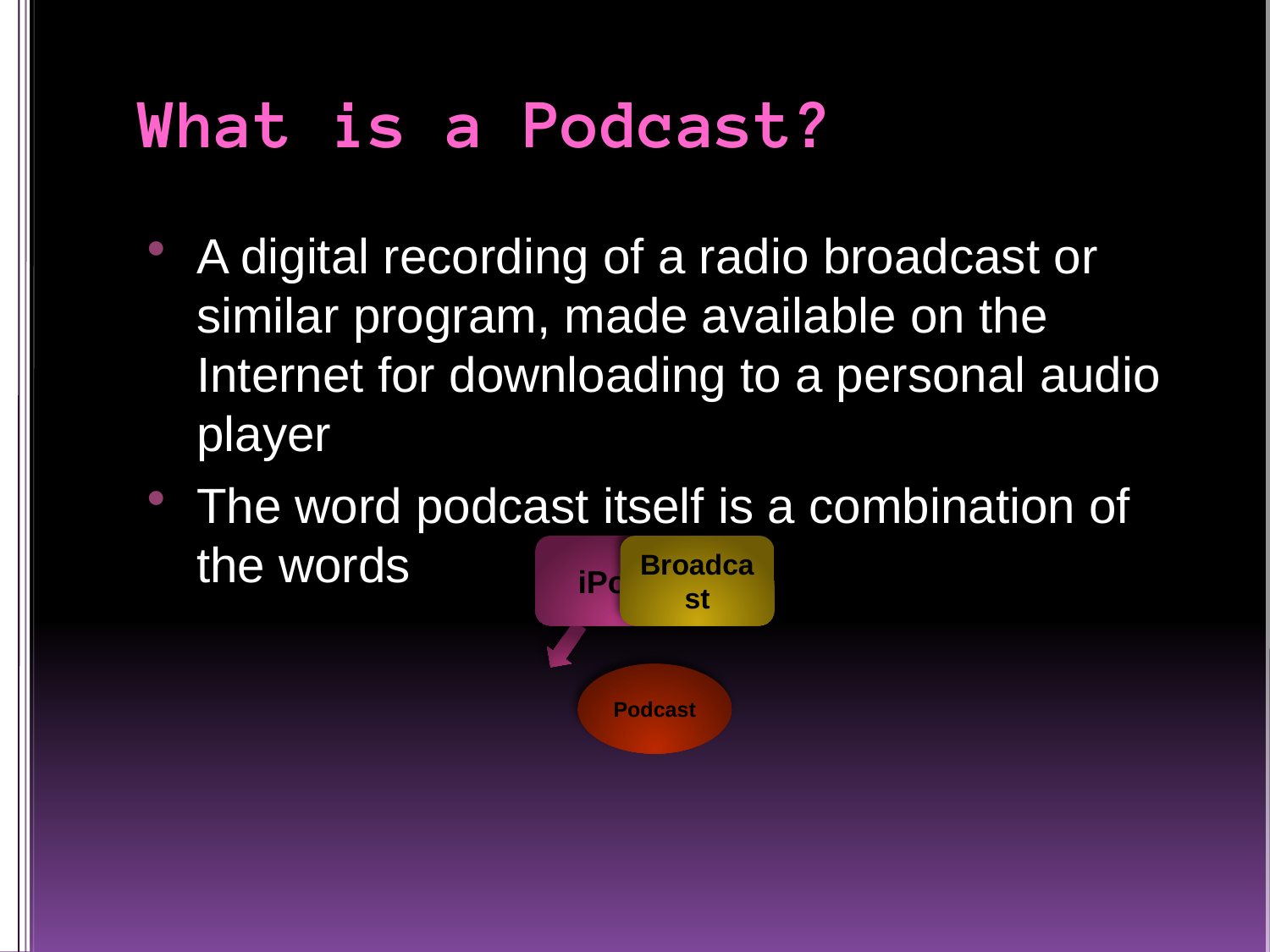

# What is a Podcast?
A digital recording of a radio broadcast or similar program, made available on the Internet for downloading to a personal audio player
The word podcast itself is a combination of the words

Podcast
iPod
Broadcast